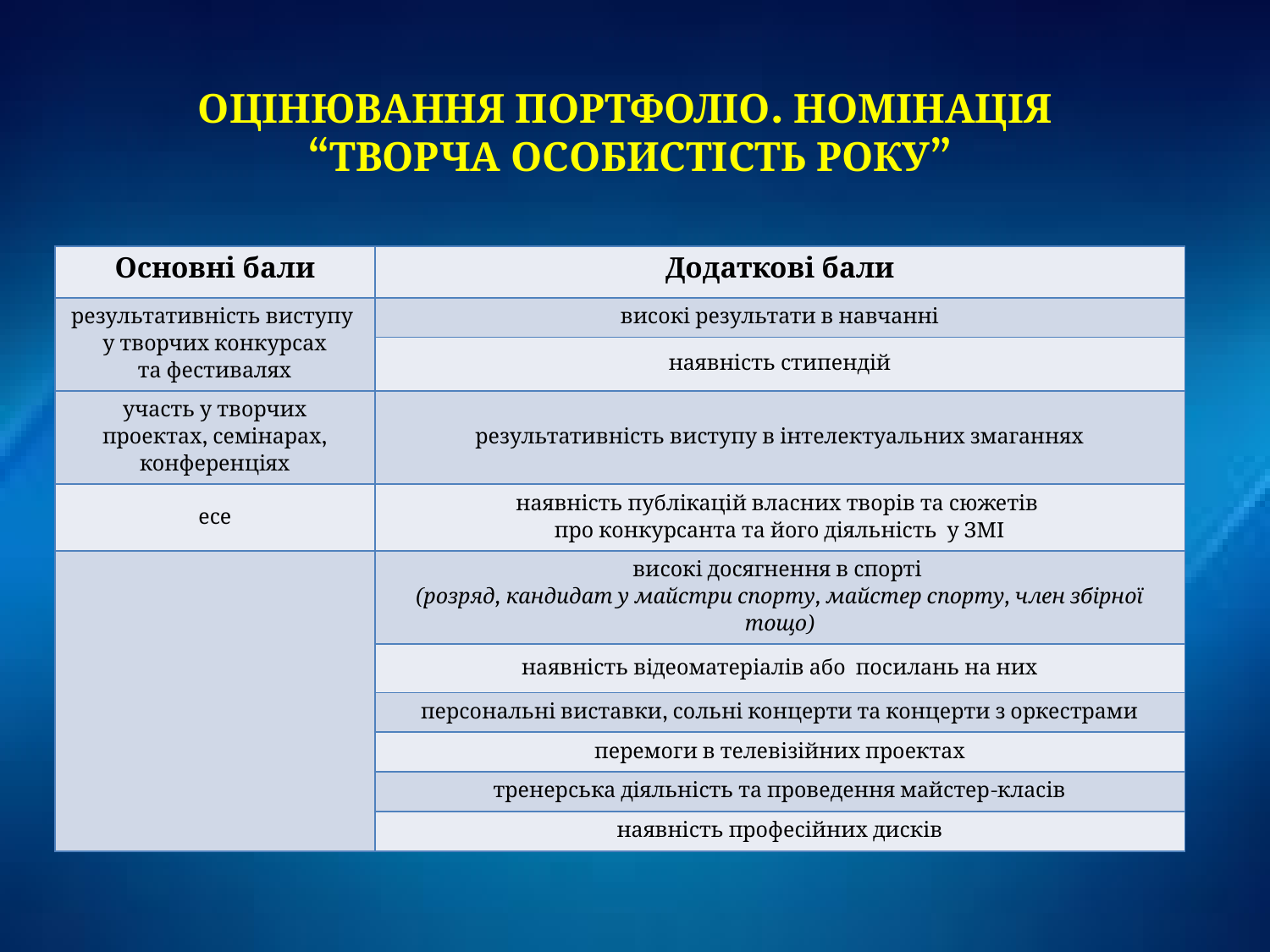

# ОЦІНЮВАННЯ ПОРТФОЛІО. НОМІНАЦІЯ “ТВОРЧА ОСОБИСТІСТЬ РОКУ”
| Основні бали | Додаткові бали |
| --- | --- |
| результативність виступу у творчих конкурсах та фестивалях | високі результати в навчанні |
|  | наявність стипендій |
| участь у творчих проектах, семінарах, конференціях | результативність виступу в інтелектуальних змаганнях |
| есе | наявність публікацій власних творів та сюжетів про конкурсанта та його діяльність у ЗМІ |
|  | високі досягнення в спорті (розряд, кандидат у майстри спорту, майстер спорту, член збірної тощо) |
|  | наявність відеоматеріалів або посилань на них |
|  | персональні виставки, сольні концерти та концерти з оркестрами |
|  | перемоги в телевізійних проектах |
|  | тренерська діяльність та проведення майстер-класів |
|  | наявність професійних дисків |